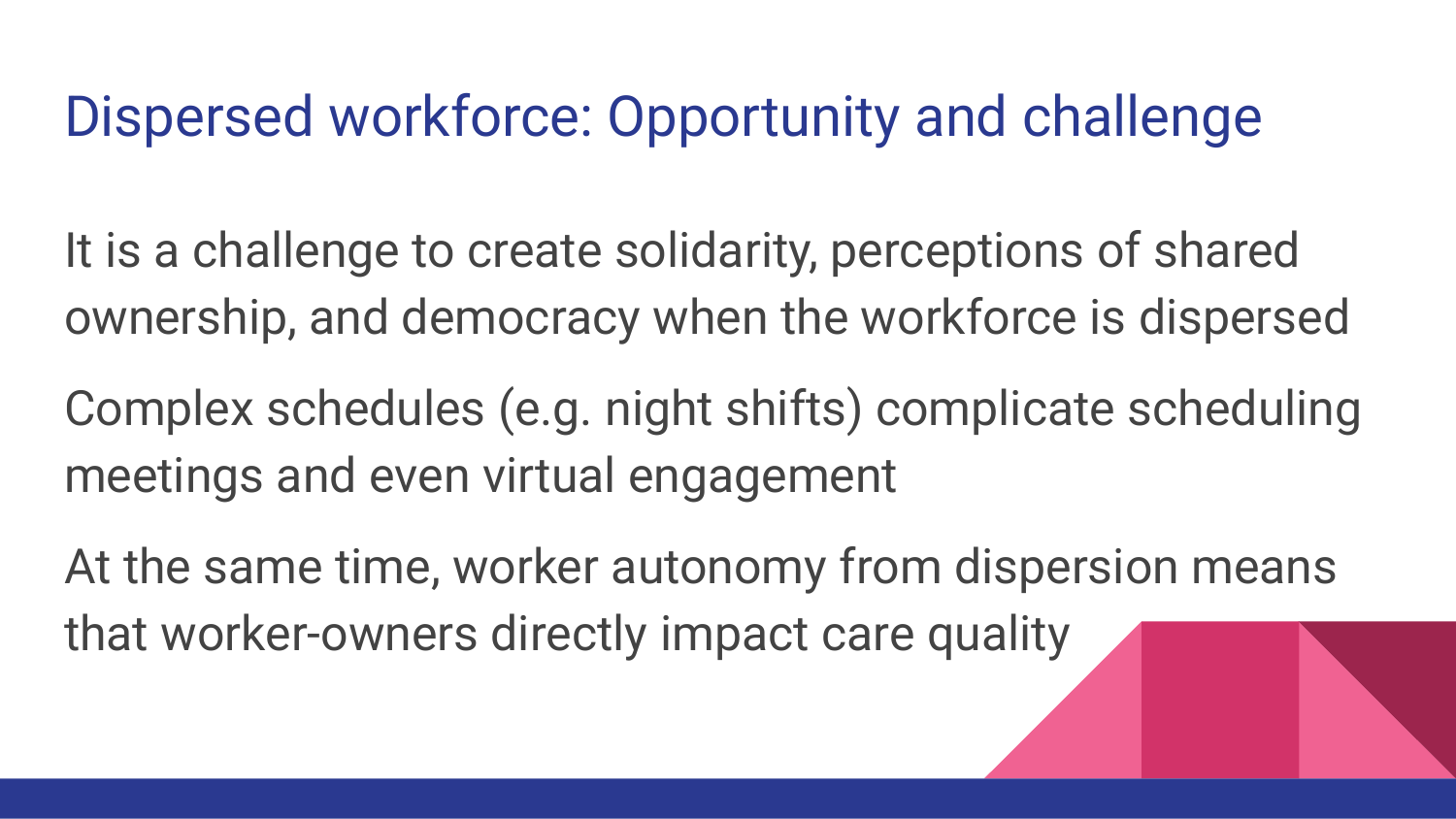

# Dispersed workforce: Opportunity and challenge
It is a challenge to create solidarity, perceptions of shared ownership, and democracy when the workforce is dispersed
Complex schedules (e.g. night shifts) complicate scheduling meetings and even virtual engagement
At the same time, worker autonomy from dispersion means that worker-owners directly impact care quality